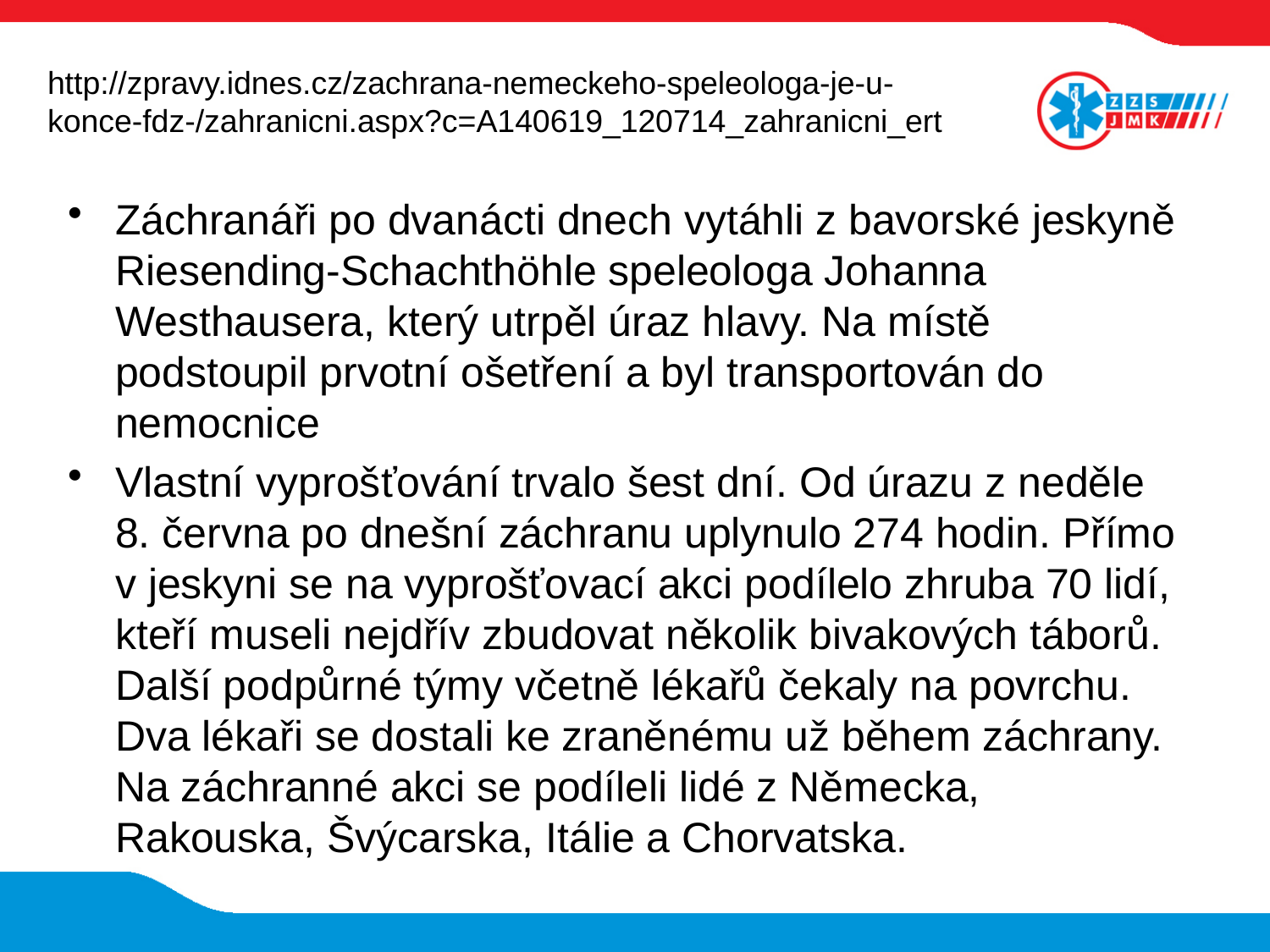

http://zpravy.idnes.cz/zachrana-nemeckeho-speleologa-je-u-konce-fdz-/zahranicni.aspx?c=A140619_120714_zahranicni_ert
Záchranáři po dvanácti dnech vytáhli z bavorské jeskyně Riesending-Schachthöhle speleologa Johanna Westhausera, který utrpěl úraz hlavy. Na místě podstoupil prvotní ošetření a byl transportován do nemocnice
Vlastní vyprošťování trvalo šest dní. Od úrazu z neděle 8. června po dnešní záchranu uplynulo 274 hodin. Přímo v jeskyni se na vyprošťovací akci podílelo zhruba 70 lidí, kteří museli nejdřív zbudovat několik bivakových táborů. Další podpůrné týmy včetně lékařů čekaly na povrchu. Dva lékaři se dostali ke zraněnému už během záchrany. Na záchranné akci se podíleli lidé z Německa, Rakouska, Švýcarska, Itálie a Chorvatska.